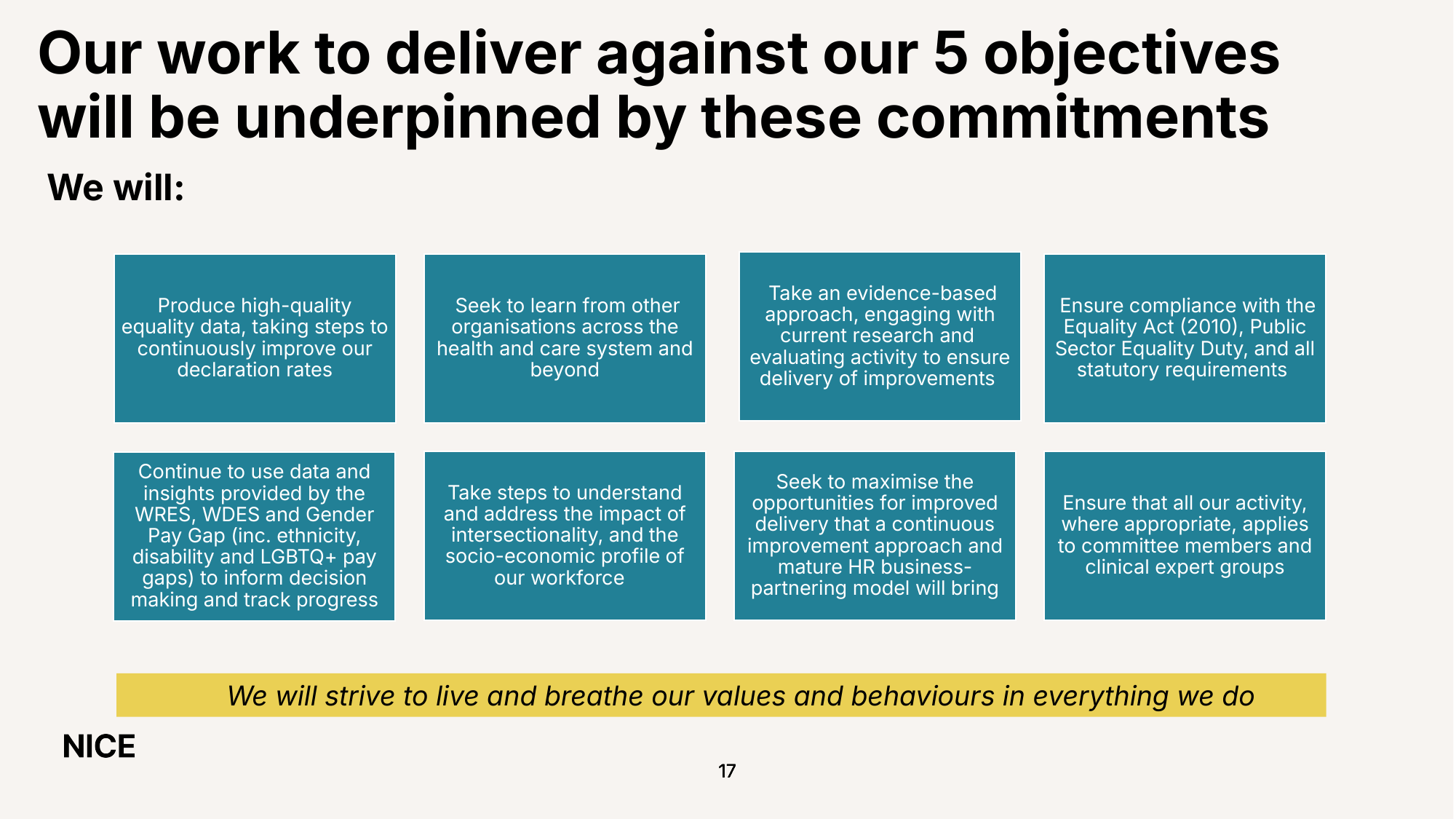

# Our work to deliver against our 5 objectives will be underpinned by these commitments
We will:
Produce high-quality equality data, taking steps to continuously improve our declaration rates
 Seek to learn from other organisations across the health and care system and beyond
 Take an evidence-based approach, engaging with current research and  evaluating activity to ensure delivery of improvements
 Ensure compliance with the Equality Act (2010), Public Sector Equality Duty, and all statutory requirements
Continue to use data and insights provided by the WRES, WDES and Gender Pay Gap (inc. ethnicity, disability and LGBTQ+ pay gaps) to inform decision making and track progress
Take steps to understand and address the impact of intersectionality, and the socio-economic profile of our workforce
Seek to maximise the opportunities for improved delivery that a continuous improvement approach and mature HR business-partnering model will bring
Ensure that all our activity, where appropriate, applies to committee members and clinical expert groups
             We will strive to live and breathe our values and behaviours in everything we do